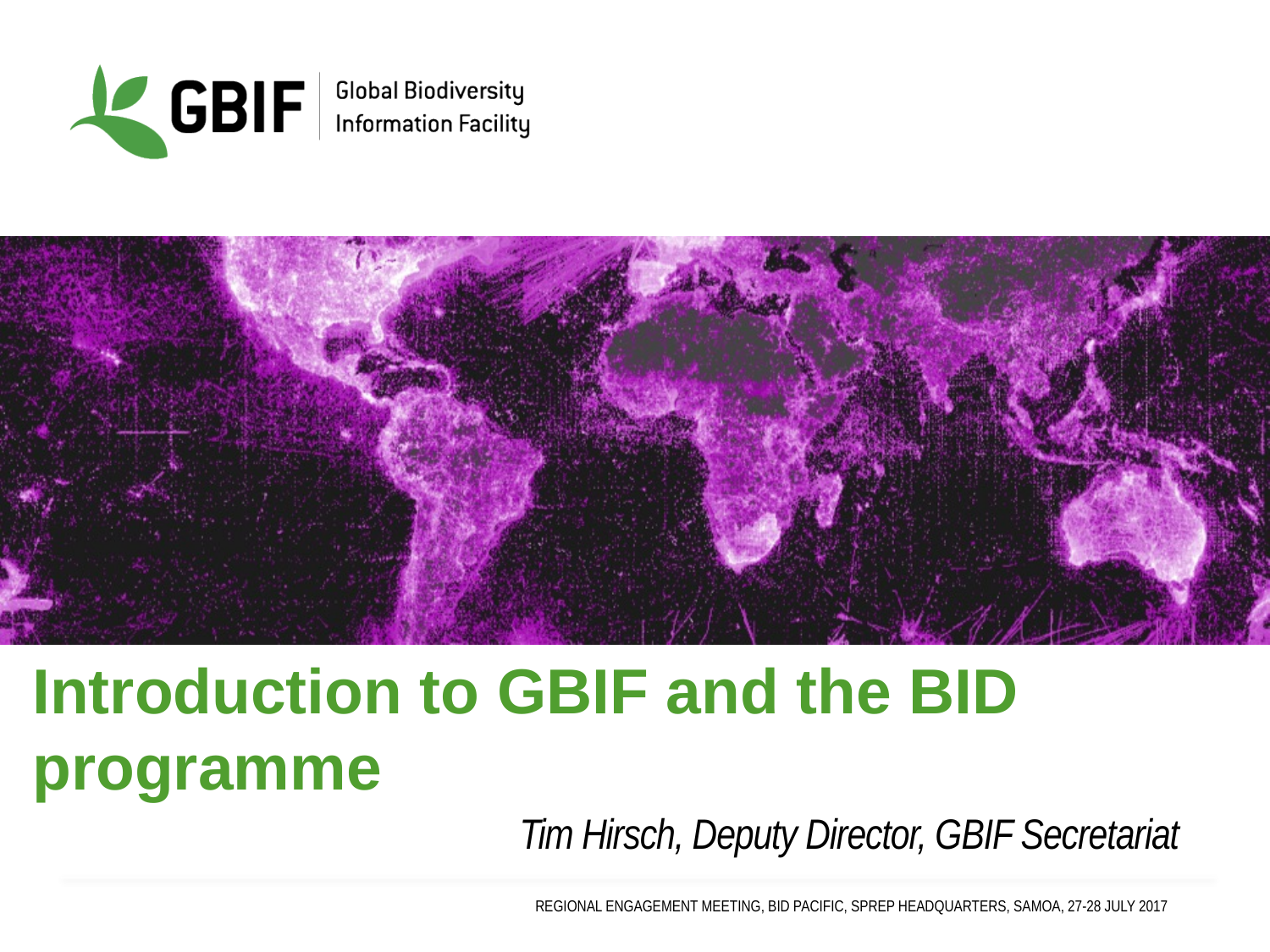

# Introduction to GBIF and the BID programme
Tim Hirsch, Deputy Director, GBIF Secretariat
Regional engagement meeting, bid pacific, sprep headquarters, samoa, 27-28 july 2017